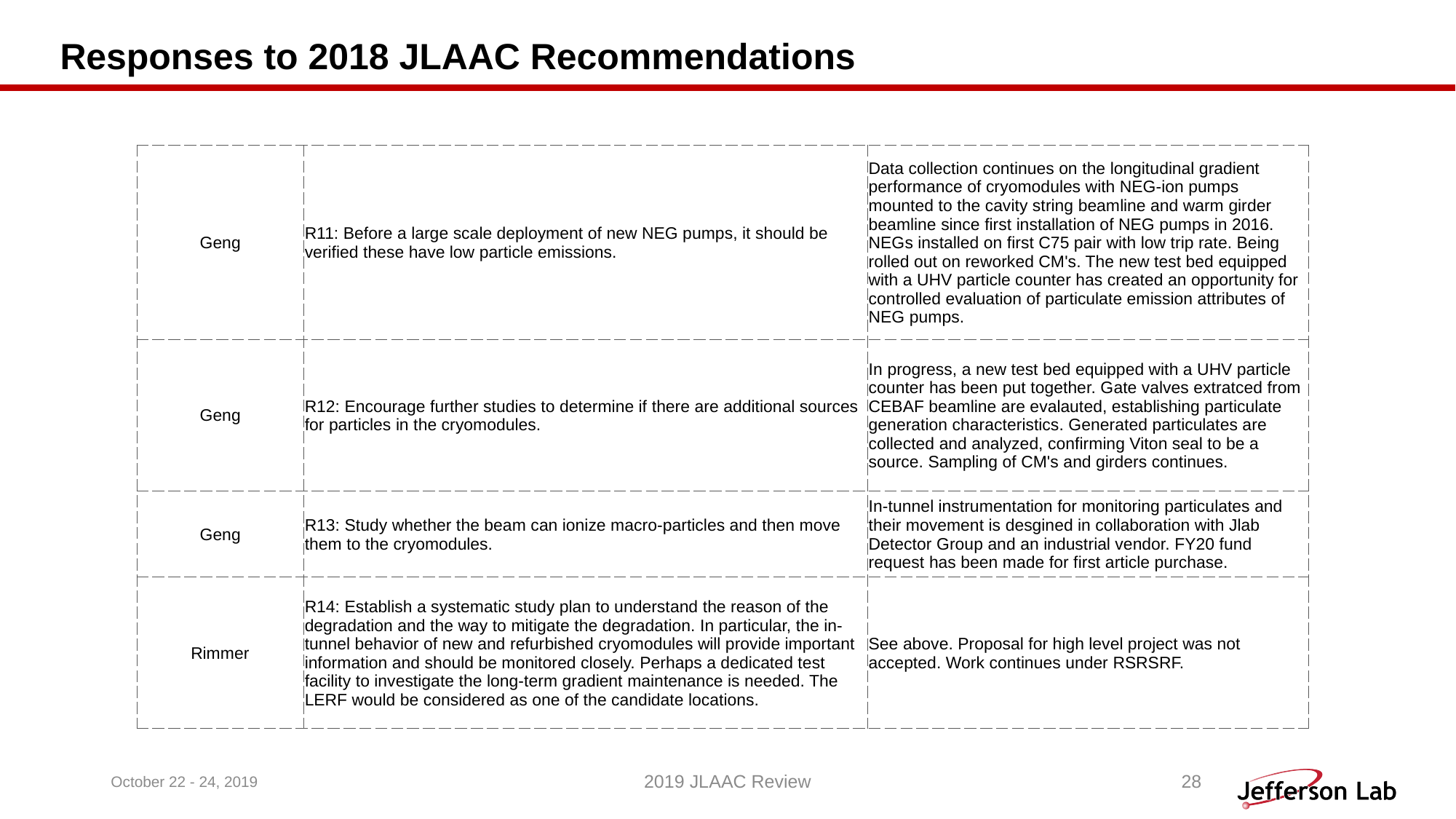

# Responses to 2018 JLAAC Recommendations
| Geng | R11: Before a large scale deployment of new NEG pumps, it should be verified these have low particle emissions. | Data collection continues on the longitudinal gradient performance of cryomodules with NEG-ion pumps mounted to the cavity string beamline and warm girder beamline since first installation of NEG pumps in 2016. NEGs installed on first C75 pair with low trip rate. Being rolled out on reworked CM's. The new test bed equipped with a UHV particle counter has created an opportunity for controlled evaluation of particulate emission attributes of NEG pumps. |
| --- | --- | --- |
| Geng | R12: Encourage further studies to determine if there are additional sources for particles in the cryomodules. | In progress, a new test bed equipped with a UHV particle counter has been put together. Gate valves extratced from CEBAF beamline are evalauted, establishing particulate generation characteristics. Generated particulates are collected and analyzed, confirming Viton seal to be a source. Sampling of CM's and girders continues. |
| Geng | R13: Study whether the beam can ionize macro-particles and then move them to the cryomodules. | In-tunnel instrumentation for monitoring particulates and their movement is desgined in collaboration with Jlab Detector Group and an industrial vendor. FY20 fund request has been made for first article purchase. |
| Rimmer | R14: Establish a systematic study plan to understand the reason of the degradation and the way to mitigate the degradation. In particular, the in-tunnel behavior of new and refurbished cryomodules will provide important information and should be monitored closely. Perhaps a dedicated test facility to investigate the long-term gradient maintenance is needed. The LERF would be considered as one of the candidate locations. | See above. Proposal for high level project was not accepted. Work continues under RSRSRF. |
October 22 - 24, 2019
2019 JLAAC Review
28